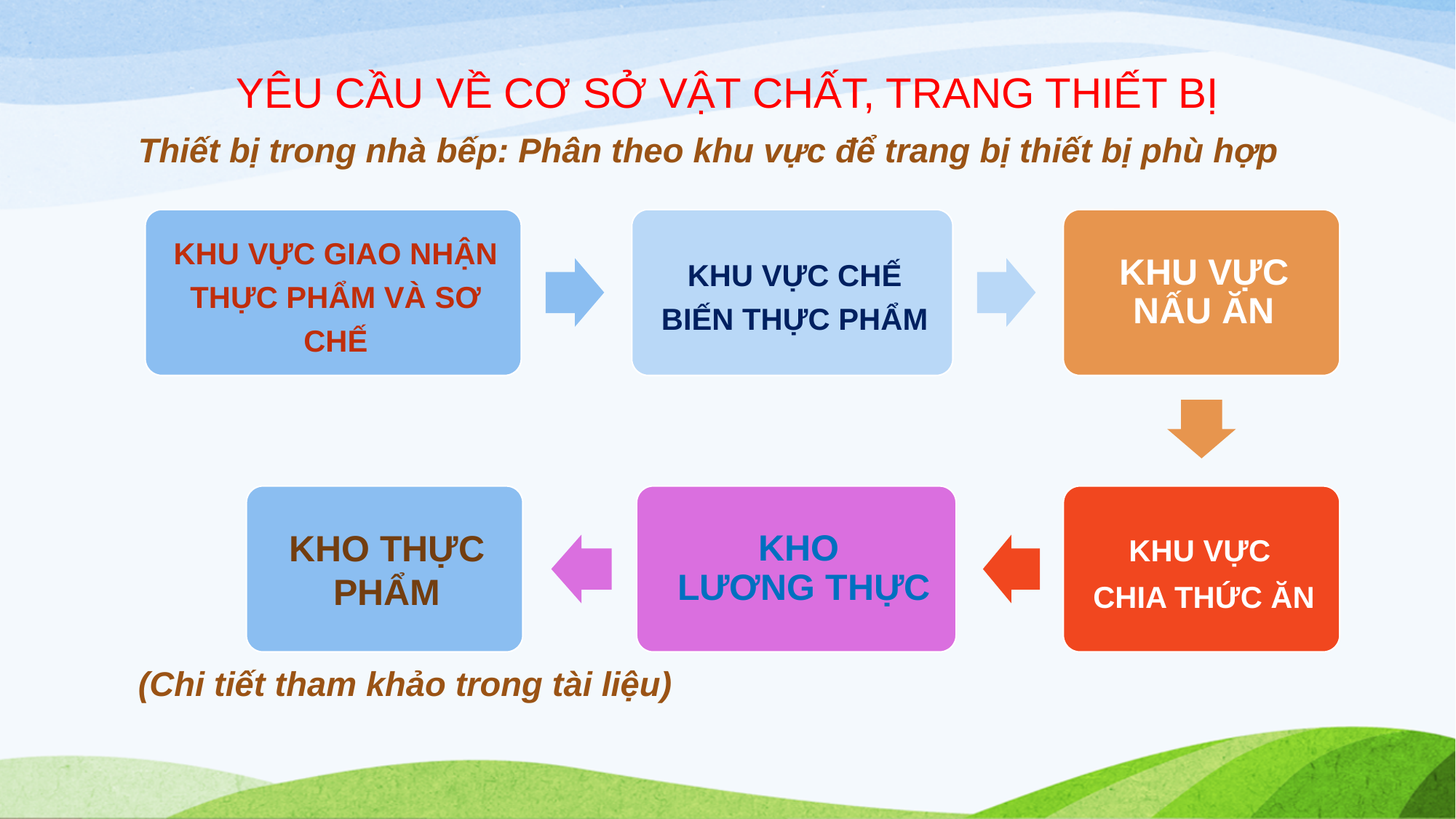

# YÊU CẦU VỀ CƠ SỞ VẬT CHẤT, TRANG THIẾT BỊ
Thiết bị trong nhà bếp: Phân theo khu vực để trang bị thiết bị phù hợp

(Chi tiết tham khảo trong tài liệu)

KHU VỰC GIAO NHẬN THỰC PHẨM VÀ SƠ CHẾ

KHU VỰC CHẾ BIẾN THỰC PHẨM

KHU VỰC NẤU ĂN

KHU VỰC
CHIA THỨC ĂN

KHO
 LƯƠNG THỰC

KHO THỰC PHẨM